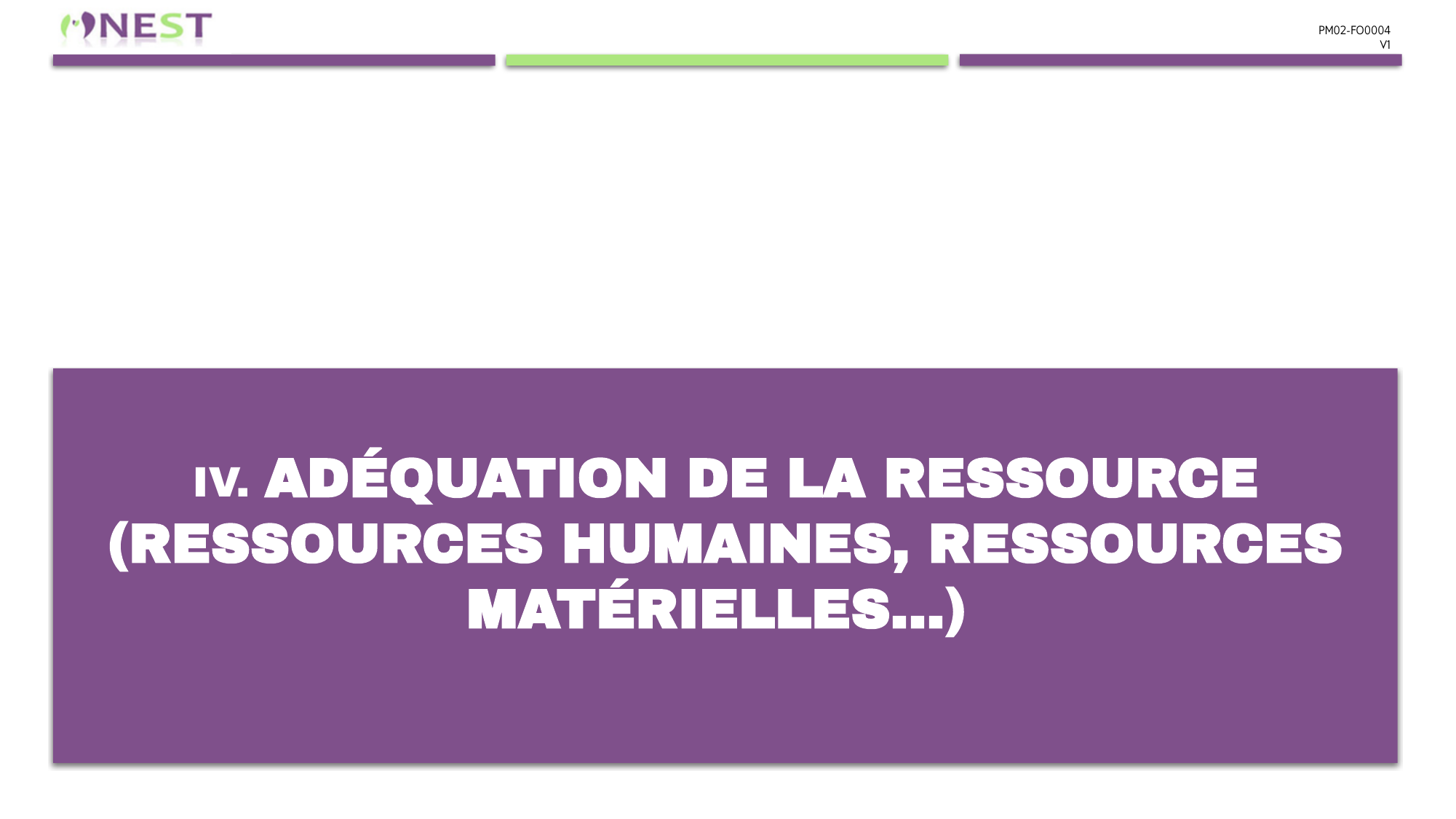

PM02-FO0004
V1
# IV. ADÉQUATION DE LA RESSOURCE (RESSOURCES HUMAINES, RESSOURCES MATÉRIELLES…)